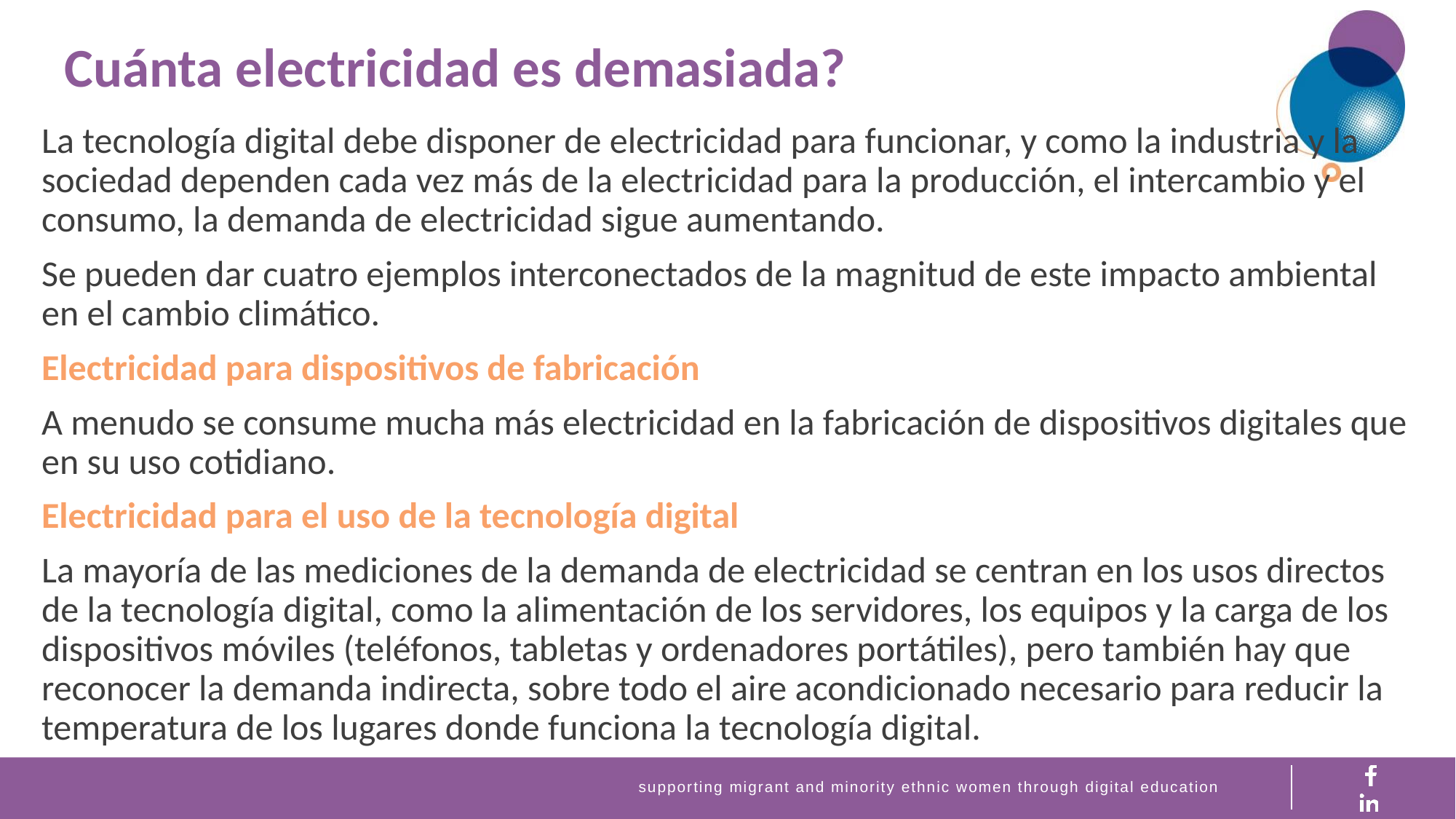

Cuánta electricidad es demasiada?
La tecnología digital debe disponer de electricidad para funcionar, y como la industria y la sociedad dependen cada vez más de la electricidad para la producción, el intercambio y el consumo, la demanda de electricidad sigue aumentando.
Se pueden dar cuatro ejemplos interconectados de la magnitud de este impacto ambiental en el cambio climático.
Electricidad para dispositivos de fabricación
A menudo se consume mucha más electricidad en la fabricación de dispositivos digitales que en su uso cotidiano.
Electricidad para el uso de la tecnología digital
La mayoría de las mediciones de la demanda de electricidad se centran en los usos directos de la tecnología digital, como la alimentación de los servidores, los equipos y la carga de los dispositivos móviles (teléfonos, tabletas y ordenadores portátiles), pero también hay que reconocer la demanda indirecta, sobre todo el aire acondicionado necesario para reducir la temperatura de los lugares donde funciona la tecnología digital.